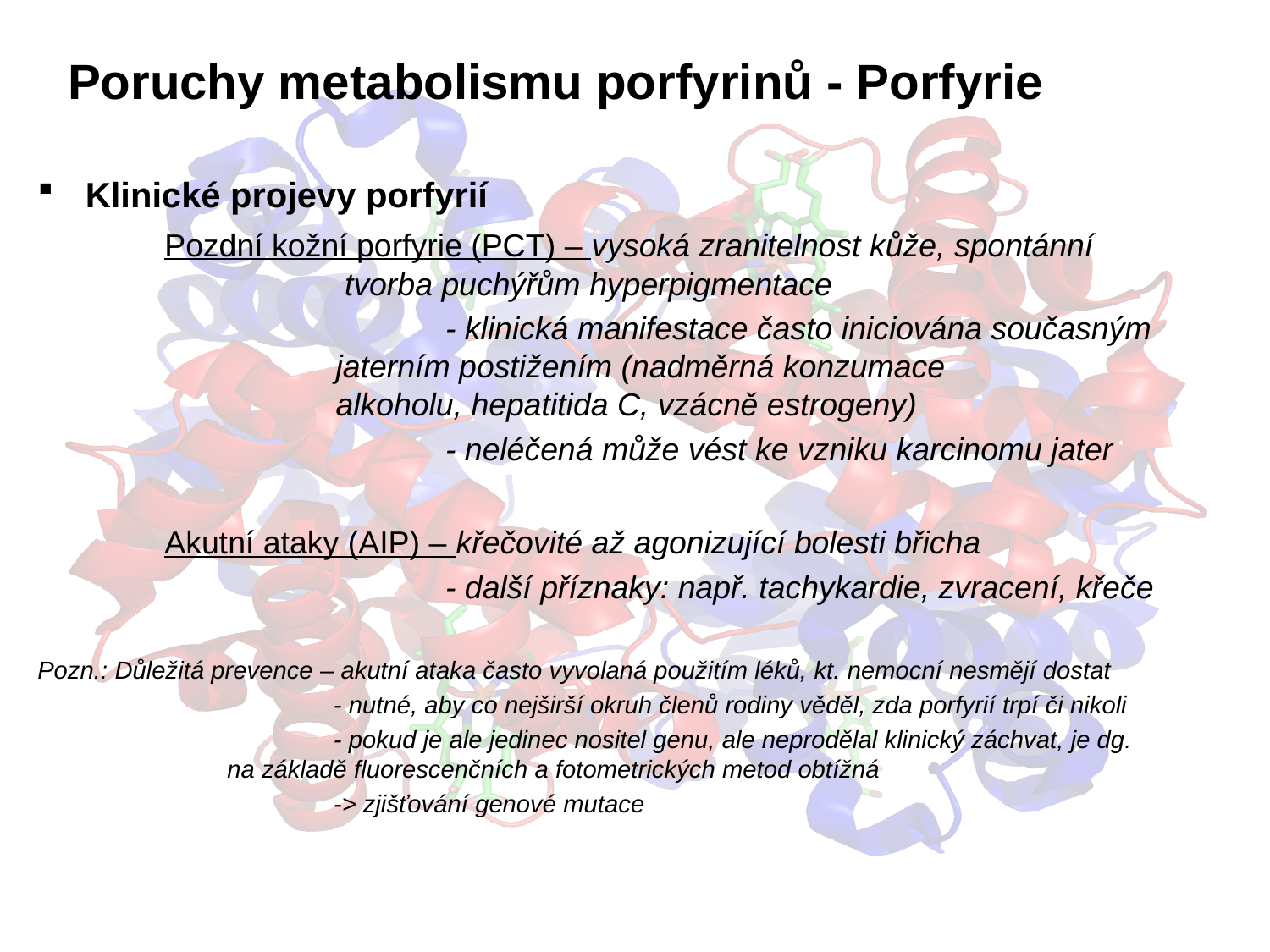

# Poruchy metabolismu porfyrinů - Porfyrie

Klinické projevy porfyrií
	Pozdní kožní porfyrie (PCT) – vysoká zranitelnost kůže, spontánní 			      tvorba puchýřům hyperpigmentace
			   - klinická manifestace často iniciována současným 			     jaterním postižením (nadměrná konzumace 				     alkoholu, hepatitida C, vzácně estrogeny)
			   - neléčená může vést ke vzniku karcinomu jater

	Akutní ataky (AIP) – křečovité až agonizující bolesti břicha
			   - další příznaky: např. tachykardie, zvracení, křeče

Pozn.: Důležitá prevence – akutní ataka často vyvolaná použitím léků, kt. nemocní nesmějí dostat
		      - nutné, aby co nejširší okruh členů rodiny věděl, zda porfyrií trpí či nikoli
		      - pokud je ale jedinec nositel genu, ale neprodělal klinický záchvat, je dg. 		         na základě fluorescenčních a fotometrických metod obtížná
		      -> zjišťování genové mutace